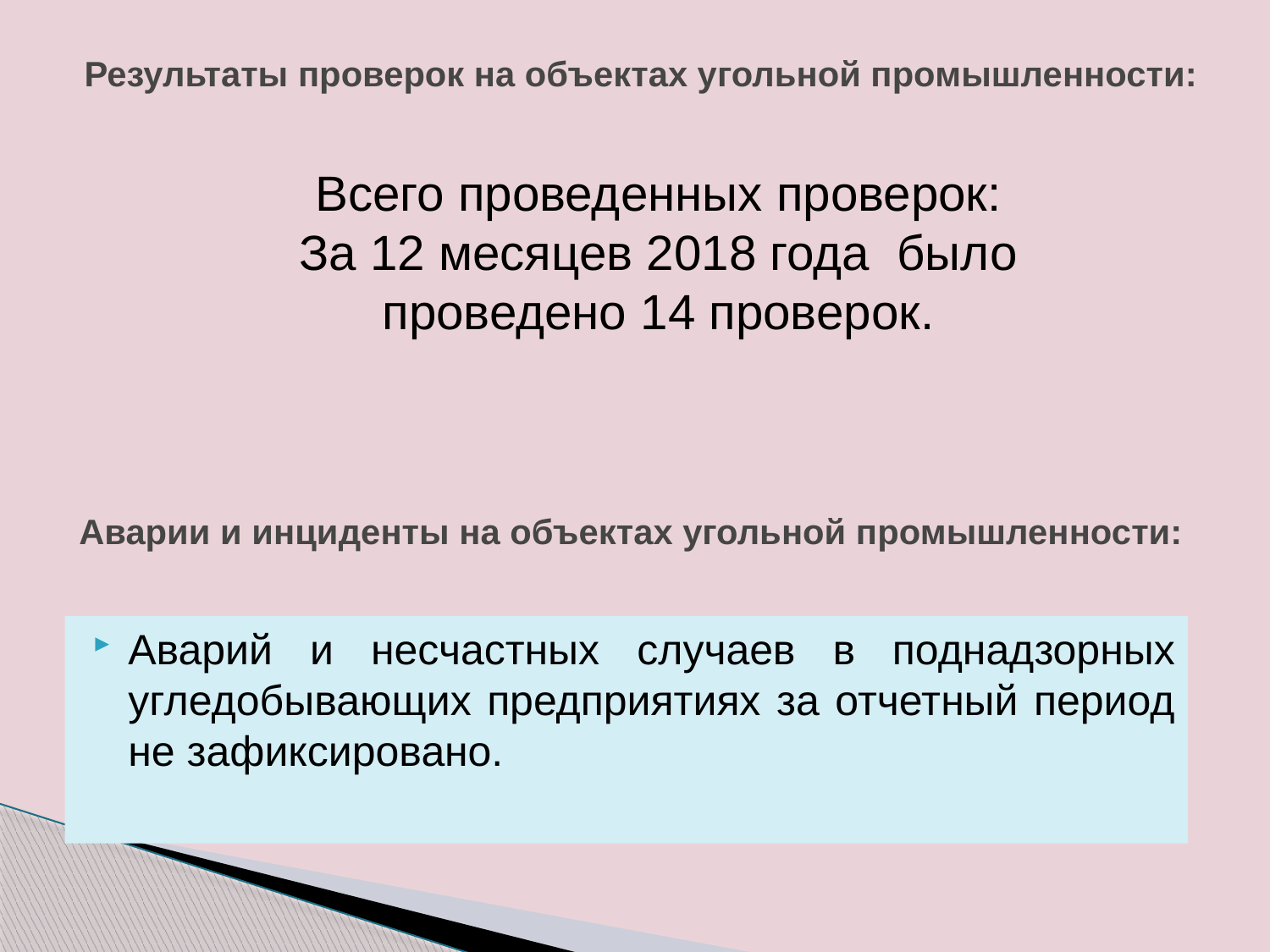

# Результаты проверок на объектах угольной промышленности:

Всего проведенных проверок:
За 12 месяцев 2018 года  было проведено 14 проверок.

Аварии и инциденты на объектах угольной промышленности:
Аварий и несчастных случаев в поднадзорных угледобывающих предприятиях за отчетный период не зафиксировано.